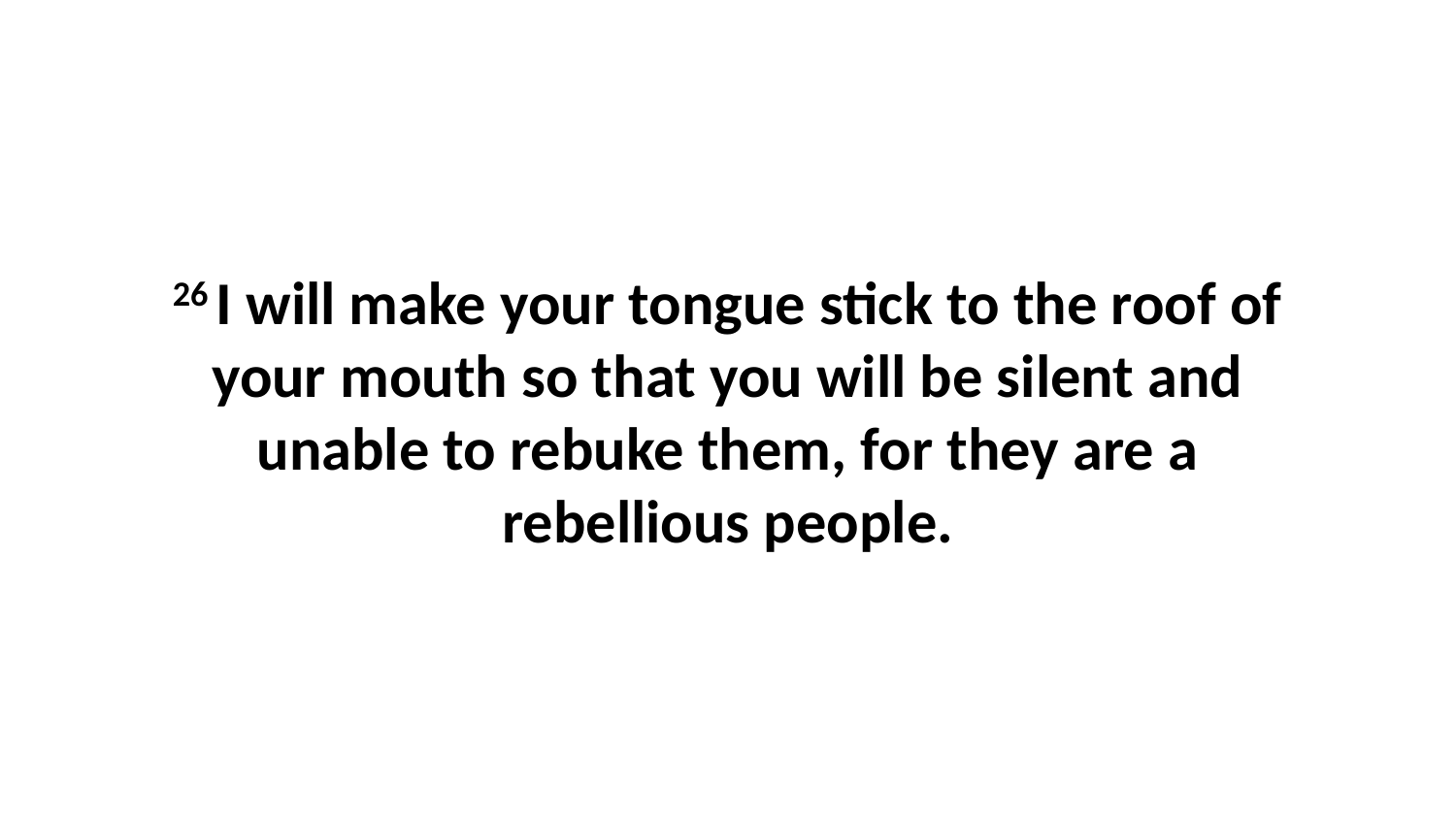

26 I will make your tongue stick to the roof of your mouth so that you will be silent and unable to rebuke them, for they are a rebellious people.